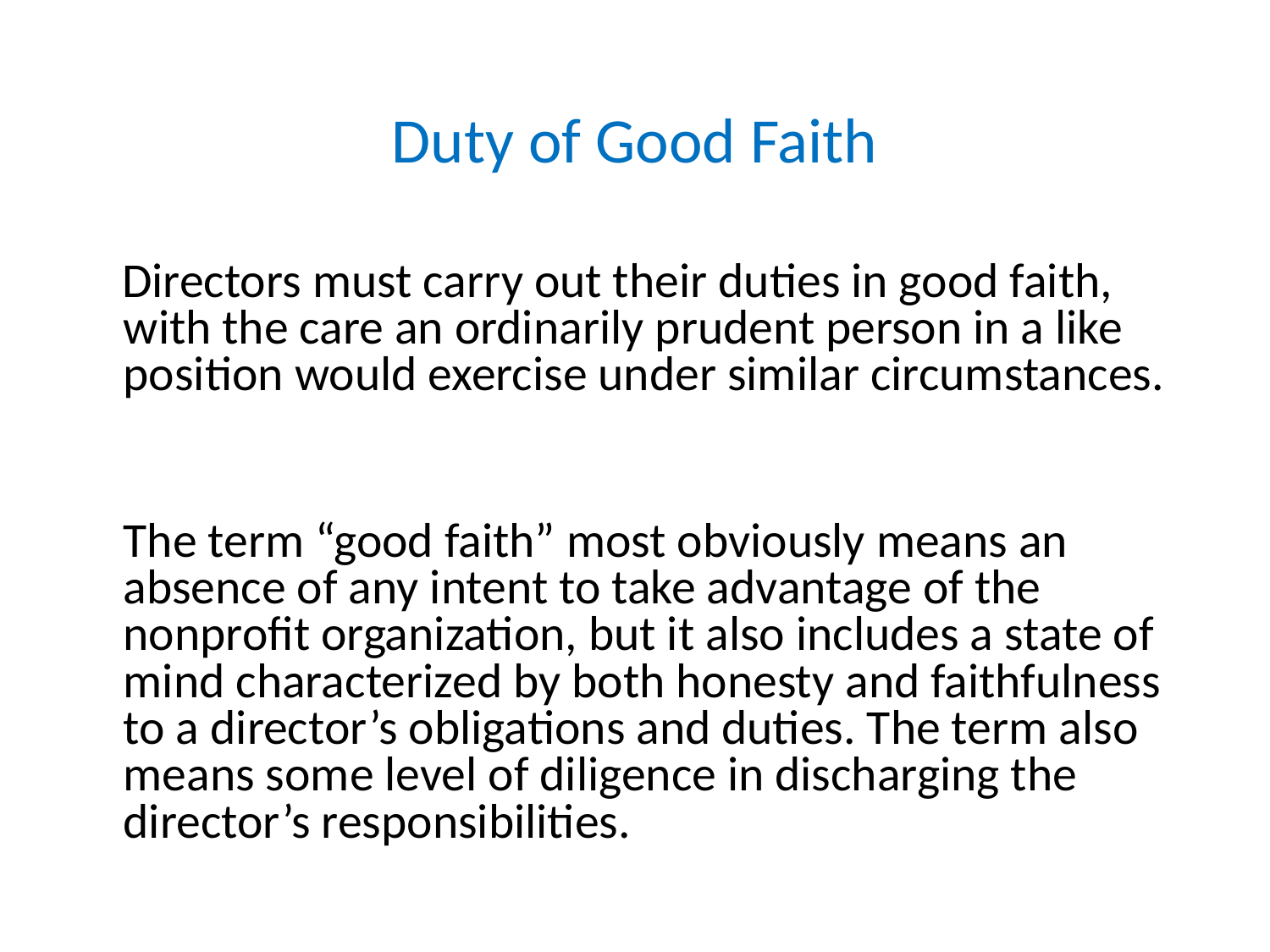

# Duty of Good Faith
  Directors must carry out their duties in good faith, with the care an ordinarily prudent person in a like position would exercise under similar circumstances.

	The term “good faith” most obviously means an absence of any intent to take advantage of the nonprofit organization, but it also includes a state of mind characterized by both honesty and faithfulness to a director’s obligations and duties. The term also means some level of diligence in discharging the director’s responsibilities.